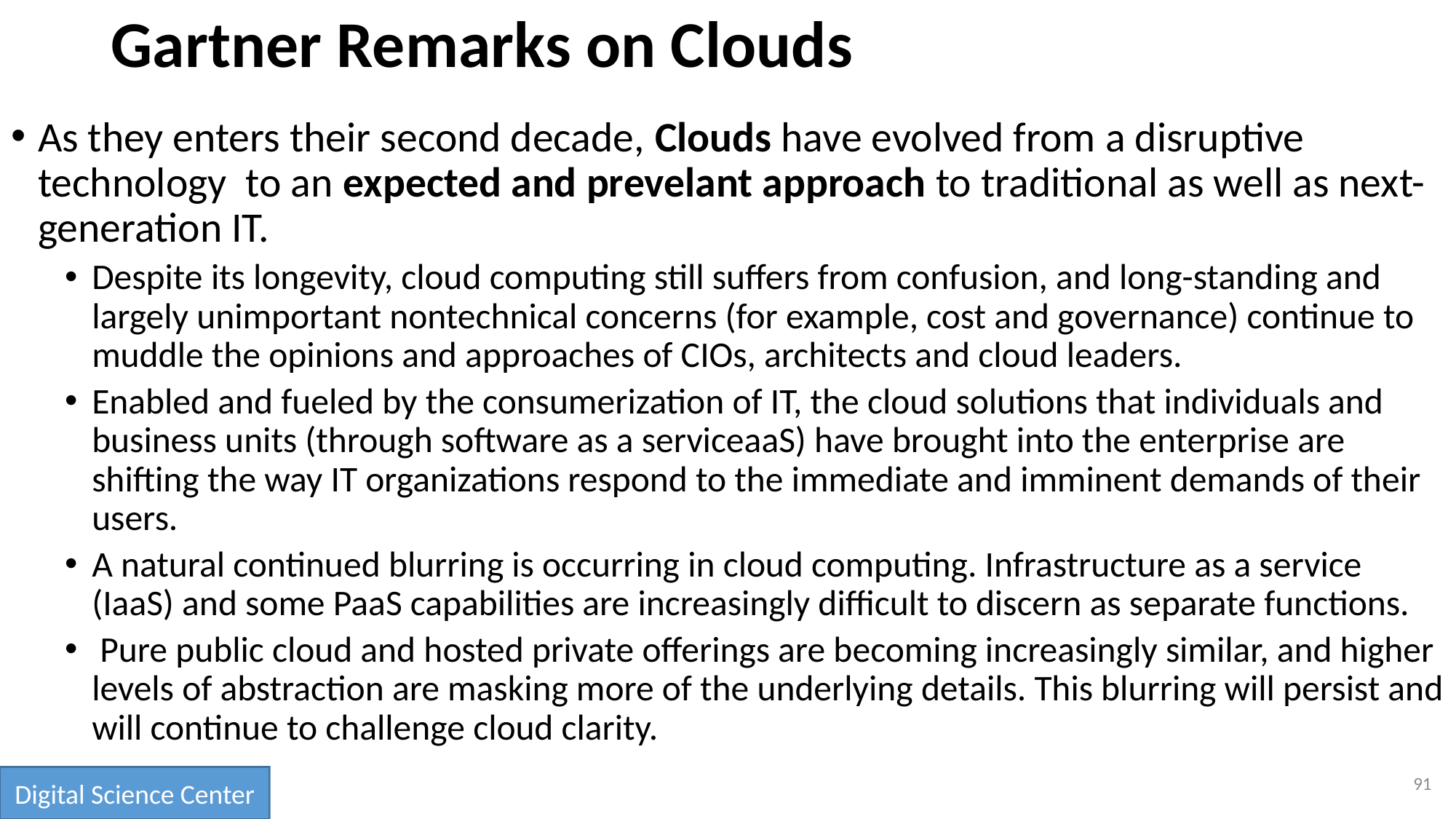

# Gartner Remarks on Clouds
As they enters their second decade, Clouds have evolved from a disruptive technology  to an expected and prevelant approach to traditional as well as next-generation IT.
Despite its longevity, cloud computing still suffers from confusion, and long-standing and largely unimportant nontechnical concerns (for example, cost and governance) continue to muddle the opinions and approaches of CIOs, architects and cloud leaders.
Enabled and fueled by the consumerization of IT, the cloud solutions that individuals and business units (through software as a serviceaaS) have brought into the enterprise are shifting the way IT organizations respond to the immediate and imminent demands of their users.
A natural continued blurring is occurring in cloud computing. Infrastructure as a service (IaaS) and some PaaS capabilities are increasingly difficult to discern as separate functions.
 Pure public cloud and hosted private offerings are becoming increasingly similar, and higher levels of abstraction are masking more of the underlying details. This blurring will persist and will continue to challenge cloud clarity.

91